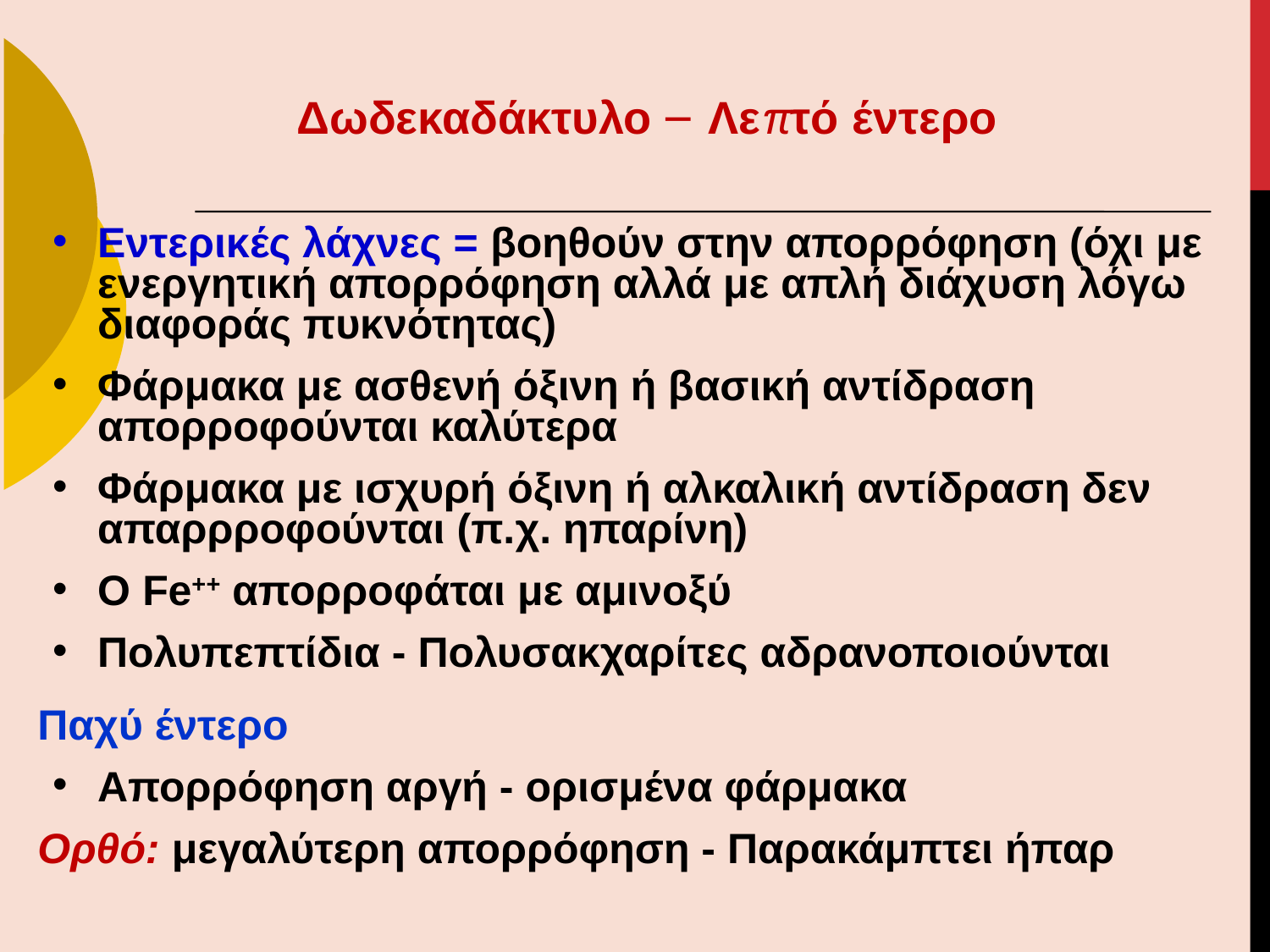

Δωδεκαδάκτυλο – Λεπτό έντερο

Εντερικές λάχνες = βοηθούν στην απορρόφηση (όχι με ενεργητική απορρόφηση αλλά με απλή διάχυση λόγω διαφοράς πυκνότητας)
Φάρμακα με ασθενή όξινη ή βασική αντίδραση απορροφούνται καλύτερα
Φάρμακα με ισχυρή όξινη ή αλκαλική αντίδραση δεν απαρρροφούνται (π.χ. ηπαρίνη)
Ο Fe++ απορροφάται με αμινοξύ
Πολυπεπτίδια - Πολυσακχαρίτες αδρανοποιούνται
Παχύ έντερο
Απορρόφηση αργή - ορισμένα φάρμακα
Ορθό: μεγαλύτερη απορρόφηση - Παρακάμπτει ήπαρ